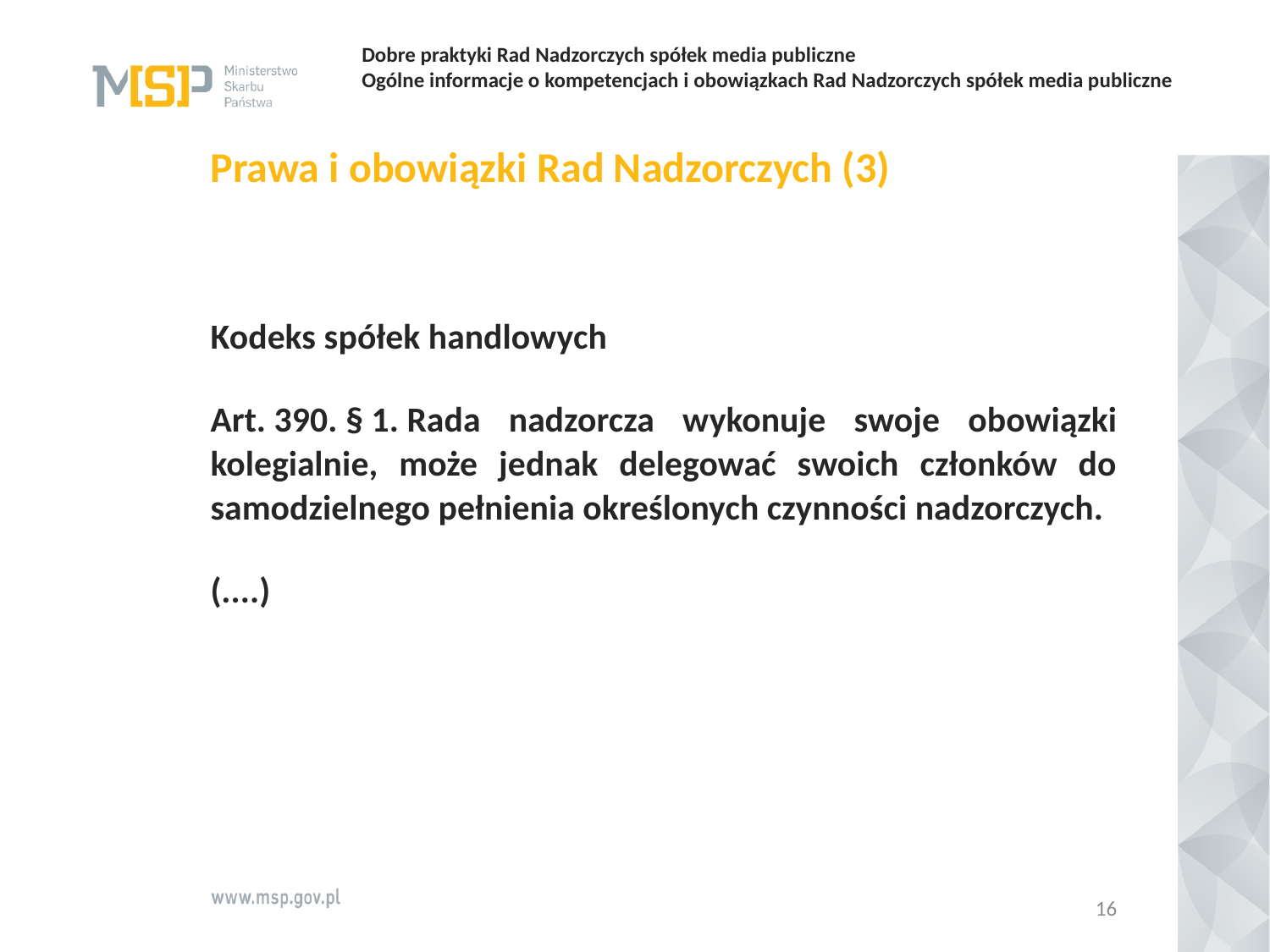

# Dobre praktyki Rad Nadzorczych spółek media publiczne   Ogólne informacje o kompetencjach i obowiązkach Rad Nadzorczych spółek media publiczne
Prawa i obowiązki Rad Nadzorczych (3)

Kodeks spółek handlowych
Art. 390. § 1. Rada nadzorcza wykonuje swoje obowiązki kolegialnie, może jednak delegować swoich członków do samodzielnego pełnienia określonych czynności nadzorczych.
(....)

16